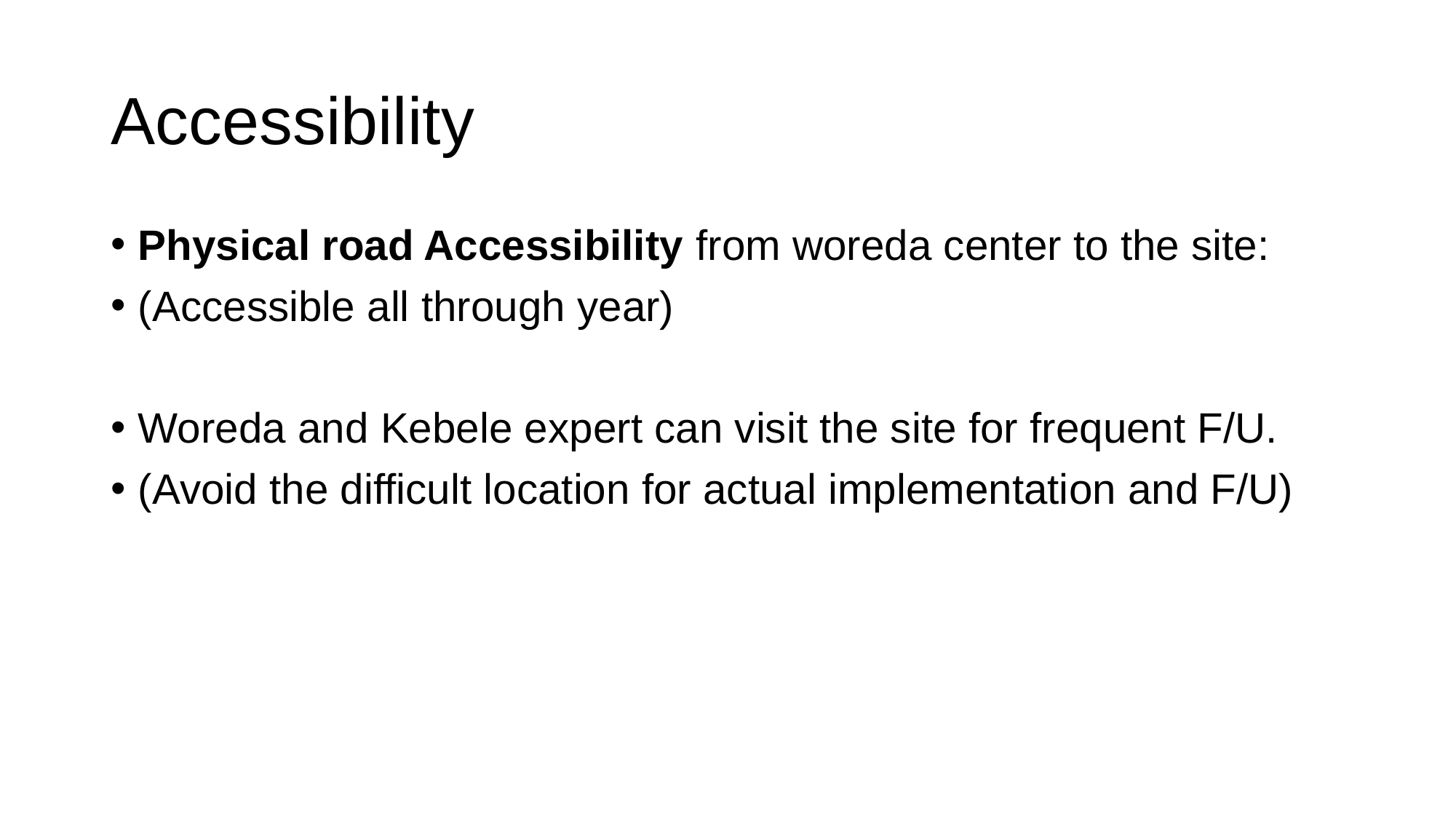

# Accessibility
Physical road Accessibility from woreda center to the site:
(Accessible all through year)

Woreda and Kebele expert can visit the site for frequent F/U.
(Avoid the difficult location for actual implementation and F/U)